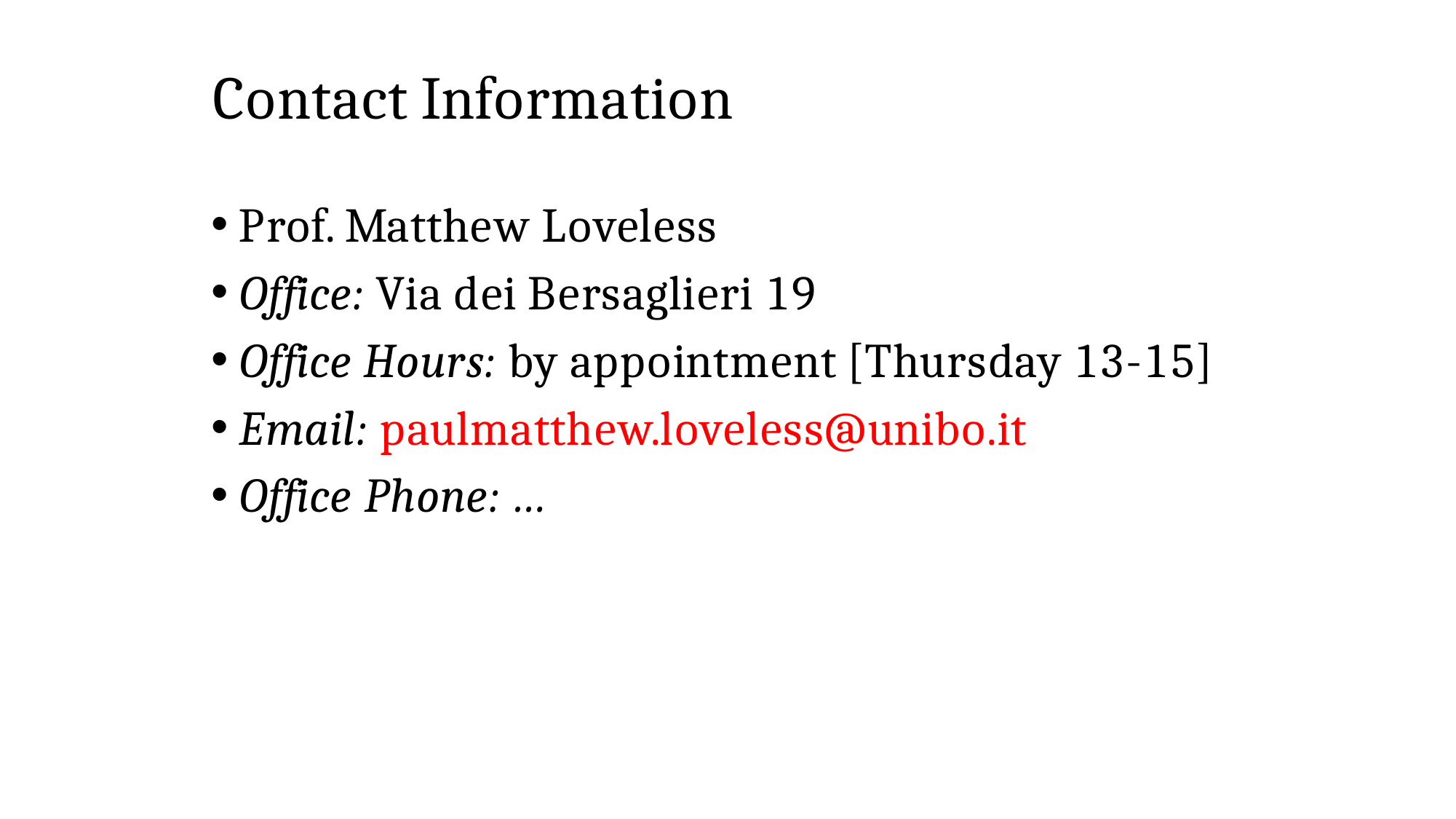

# Contact Information
Prof. Matthew Loveless
Office: Via dei Bersaglieri 19
Office Hours: by appointment [Thursday 13-15]
Email: paulmatthew.loveless@unibo.it
Office Phone: …